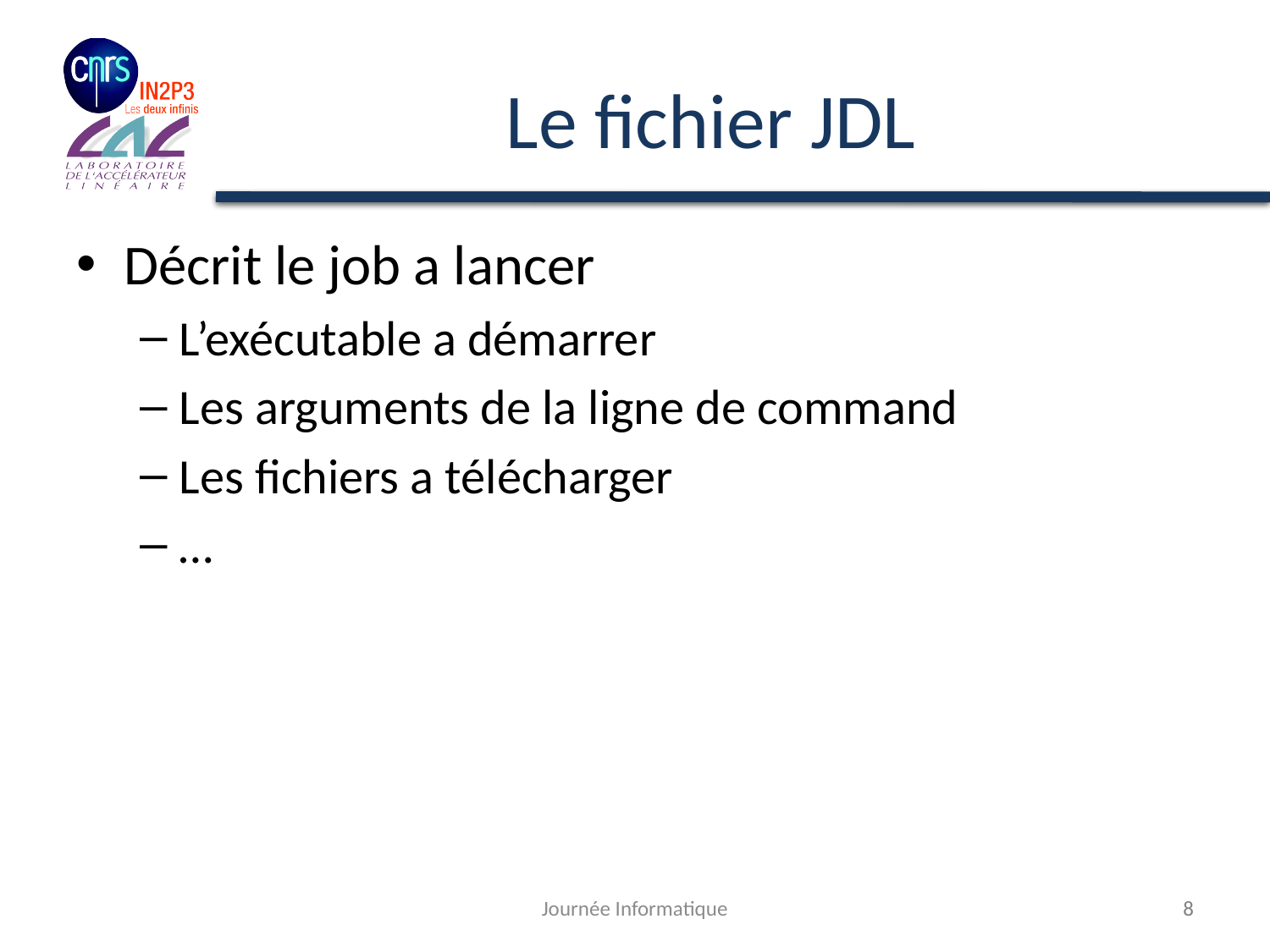

# Le fichier JDL
Décrit le job a lancer
L’exécutable a démarrer
Les arguments de la ligne de command
Les fichiers a télécharger
…
Journée Informatique
8